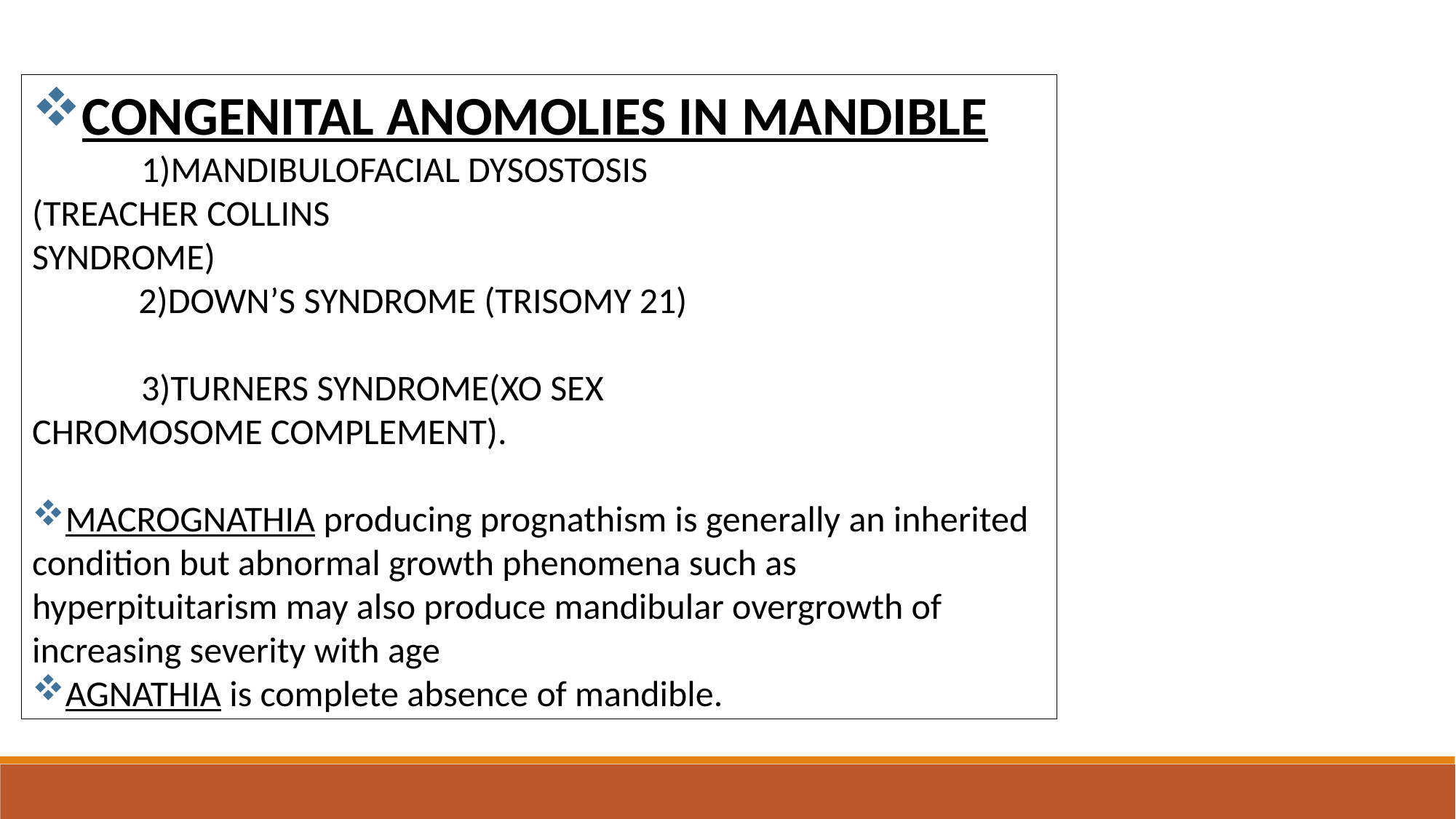

CONGENITAL ANOMOLIES IN MANDIBLE
        	1)MANDIBULOFACIAL DYSOSTOSIS 			(TREACHER COLLINS       					SYNDROME)
             2)DOWN’S SYNDROME (TRISOMY 21)

	3)TURNERS SYNDROME(XO SEX 			CHROMOSOME COMPLEMENT).

MACROGNATHIA producing prognathism is generally an inherited condition but abnormal growth phenomena such as hyperpituitarism may also produce mandibular overgrowth of increasing severity with age
AGNATHIA is complete absence of mandible.